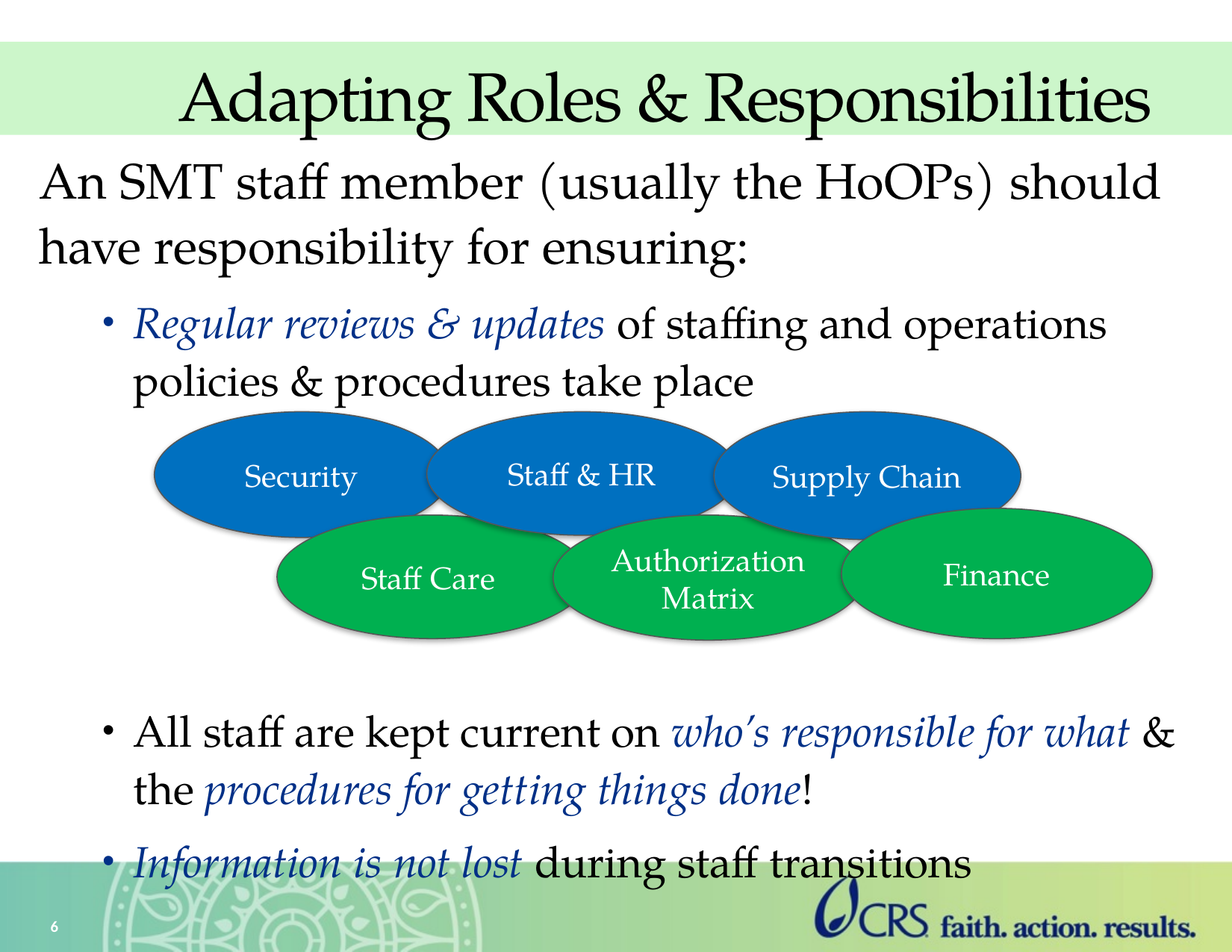

Adapting Roles & Responsibilities
An SMT staff member (usually the HoOPs) should have responsibility for ensuring:
Regular reviews & updates of staffing and operations policies & procedures take place

All staff are kept current on who’s responsible for what & the procedures for getting things done!
Information is not lost during staff transitions

Security
Staff & HR
Supply Chain
Finance
Staff Care
Authorization Matrix
6